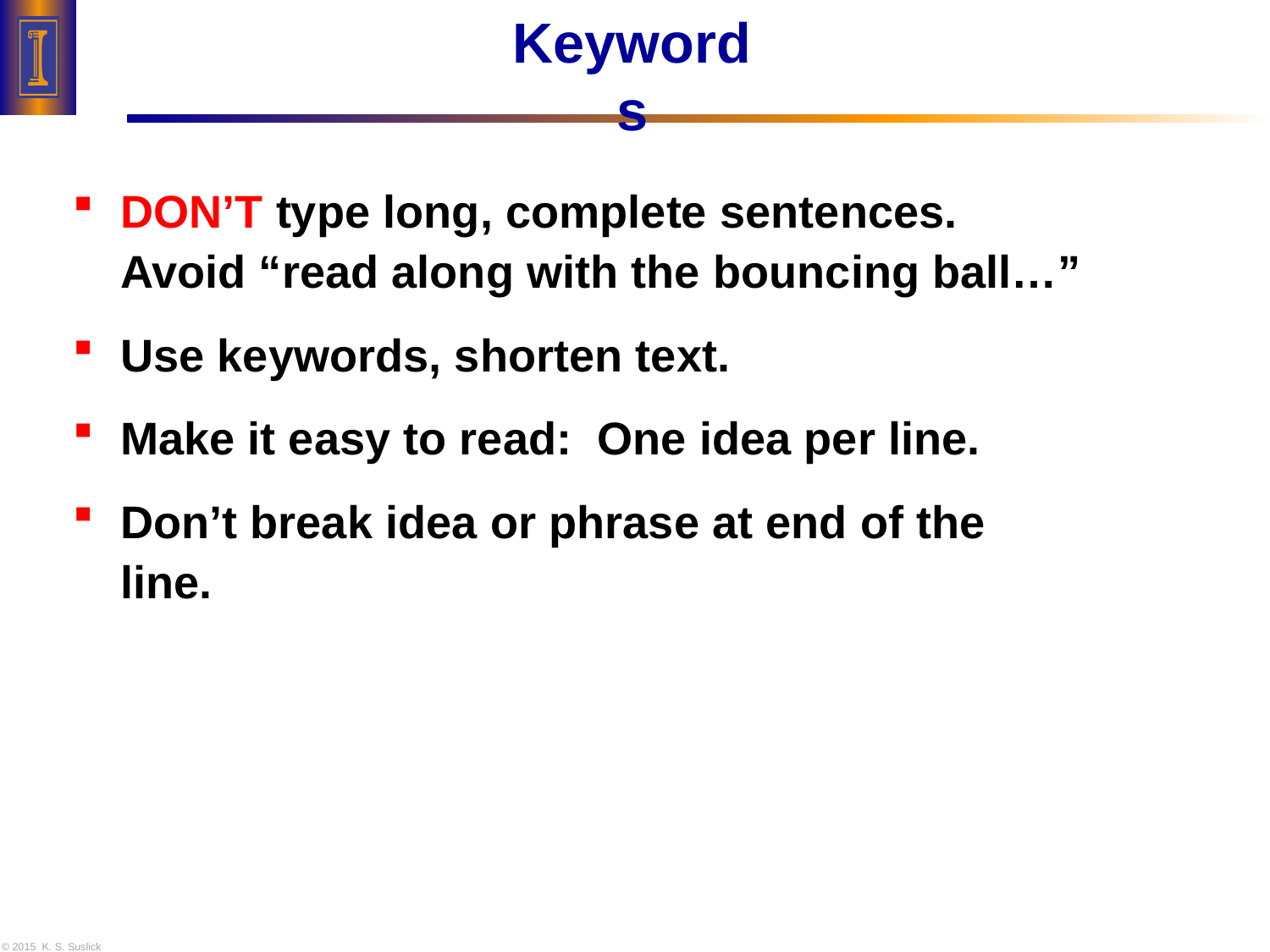

# Keywords
DON’T type long, complete sentences.
Avoid “read along with the bouncing ball…”
Use keywords, shorten text.
Make it easy to read:  One idea per line.
Don’t break idea or phrase at end of the
line.